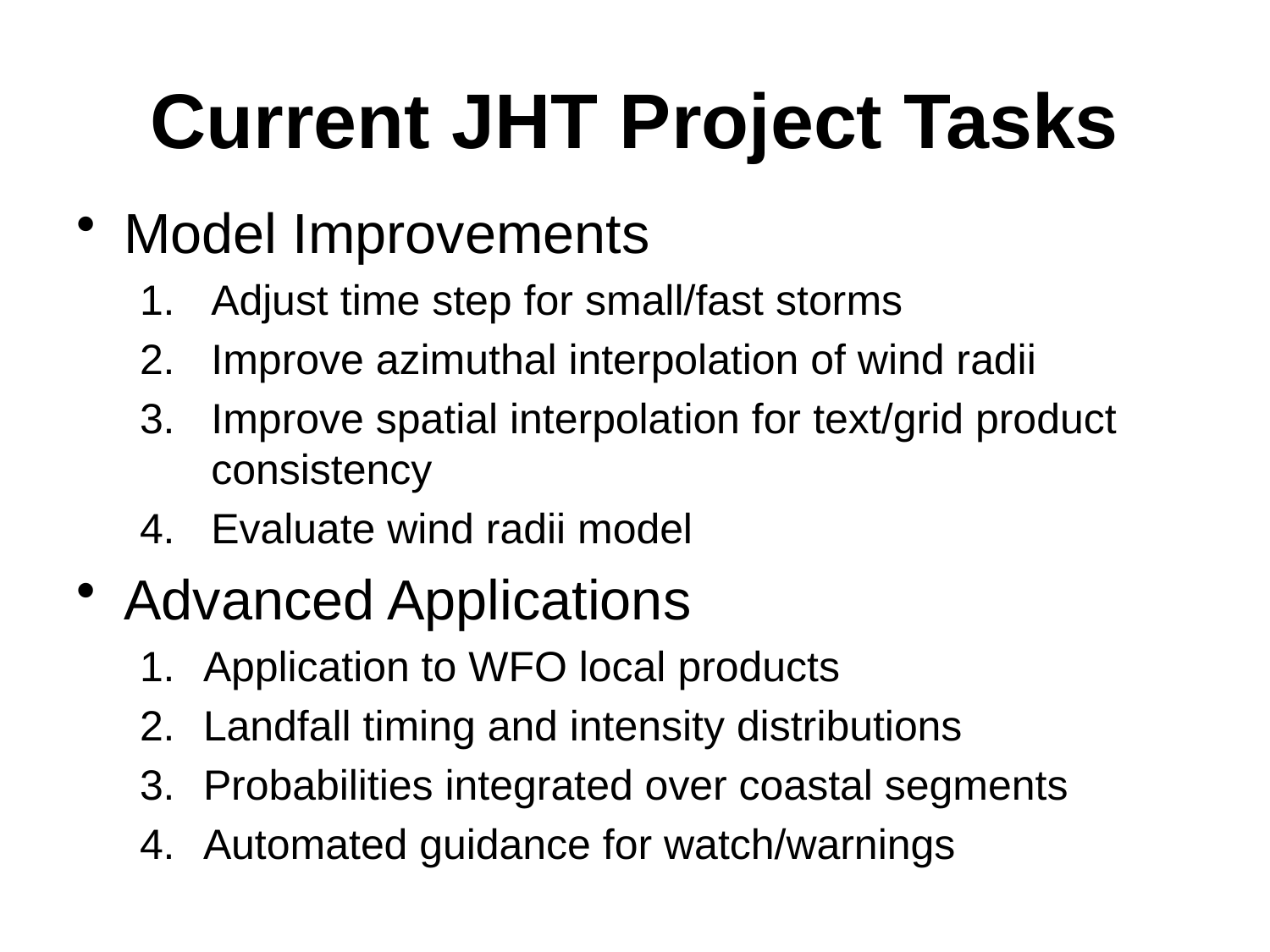

# Current JHT Project Tasks
Model Improvements
Adjust time step for small/fast storms
Improve azimuthal interpolation of wind radii
Improve spatial interpolation for text/grid product consistency
Evaluate wind radii model
Advanced Applications
Application to WFO local products
Landfall timing and intensity distributions
Probabilities integrated over coastal segments
Automated guidance for watch/warnings